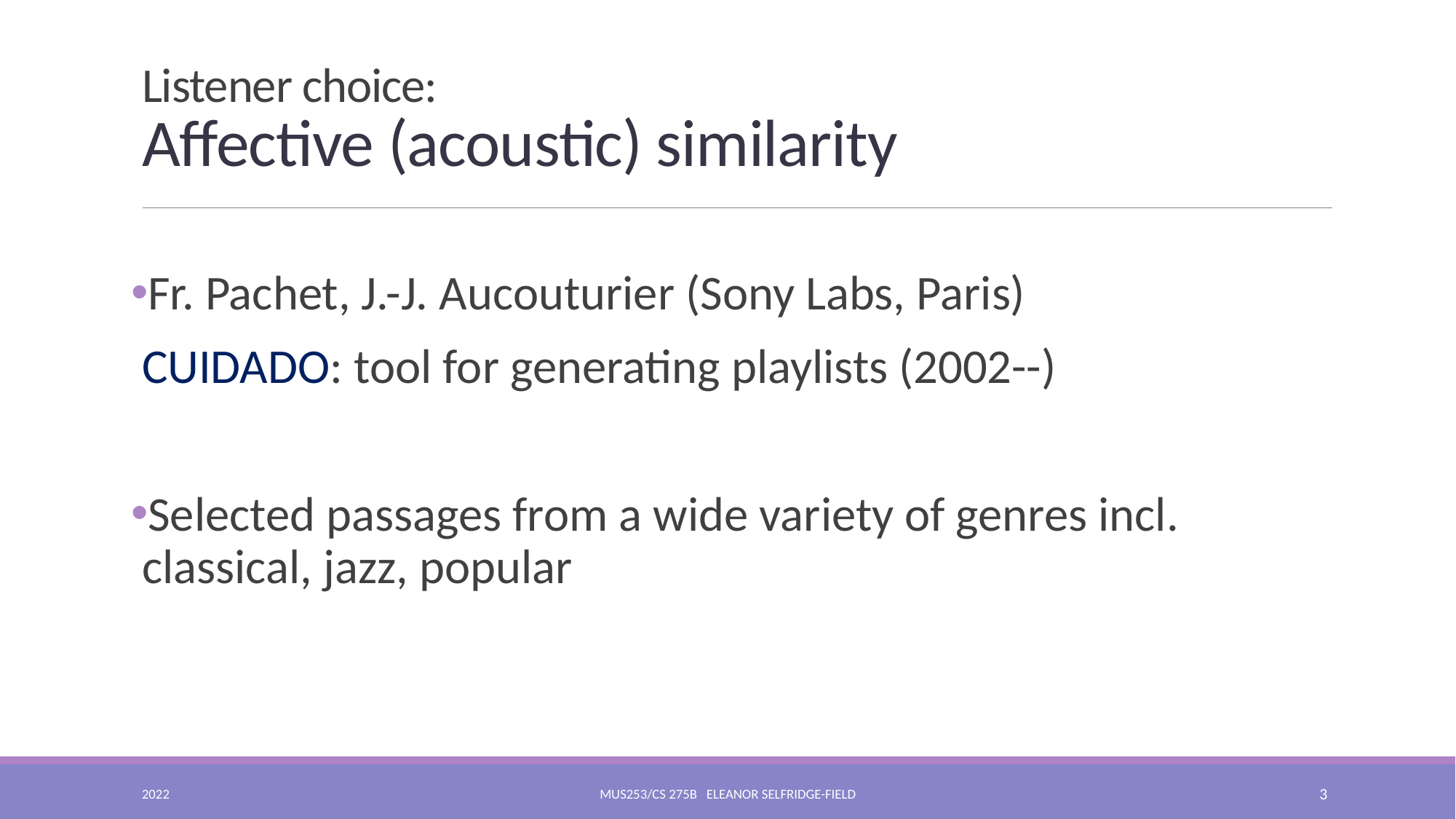

# Listener choice: Affective (acoustic) similarity
Fr. Pachet, J.-J. Aucouturier (Sony Labs, Paris)
CUIDADO: tool for generating playlists (2002--)

Selected passages from a wide variety of genres incl. classical, jazz, popular
2022
Mus253/CS 275B   Eleanor Selfridge-Field
3